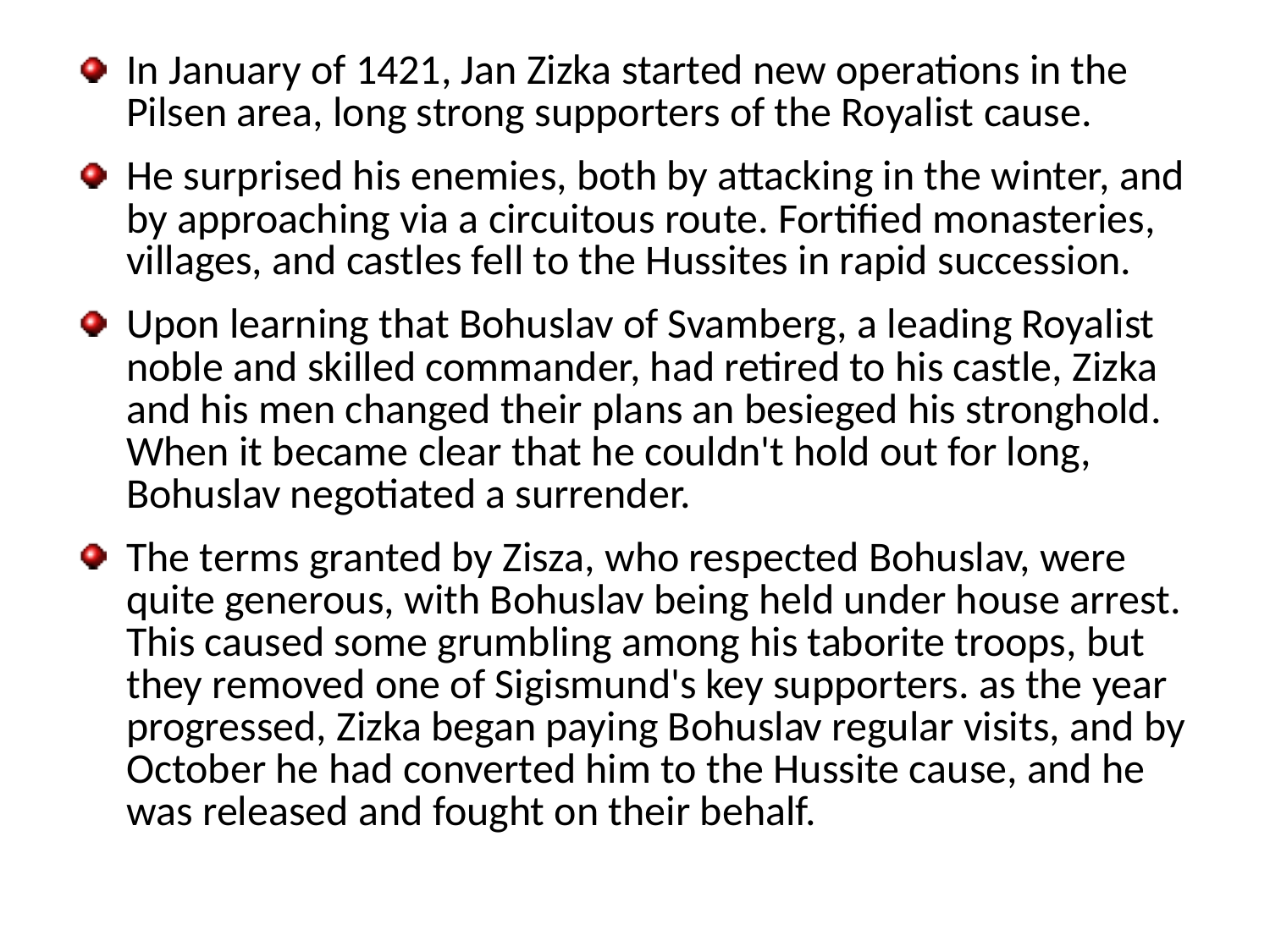

In January of 1421, Jan Zizka started new operations in the Pilsen area, long strong supporters of the Royalist cause.
He surprised his enemies, both by attacking in the winter, and by approaching via a circuitous route. Fortified monasteries, villages, and castles fell to the Hussites in rapid succession.
Upon learning that Bohuslav of Svamberg, a leading Royalist noble and skilled commander, had retired to his castle, Zizka and his men changed their plans an besieged his stronghold. When it became clear that he couldn't hold out for long, Bohuslav negotiated a surrender.
The terms granted by Zisza, who respected Bohuslav, were quite generous, with Bohuslav being held under house arrest. This caused some grumbling among his taborite troops, but they removed one of Sigismund's key supporters. as the year progressed, Zizka began paying Bohuslav regular visits, and by October he had converted him to the Hussite cause, and he was released and fought on their behalf.